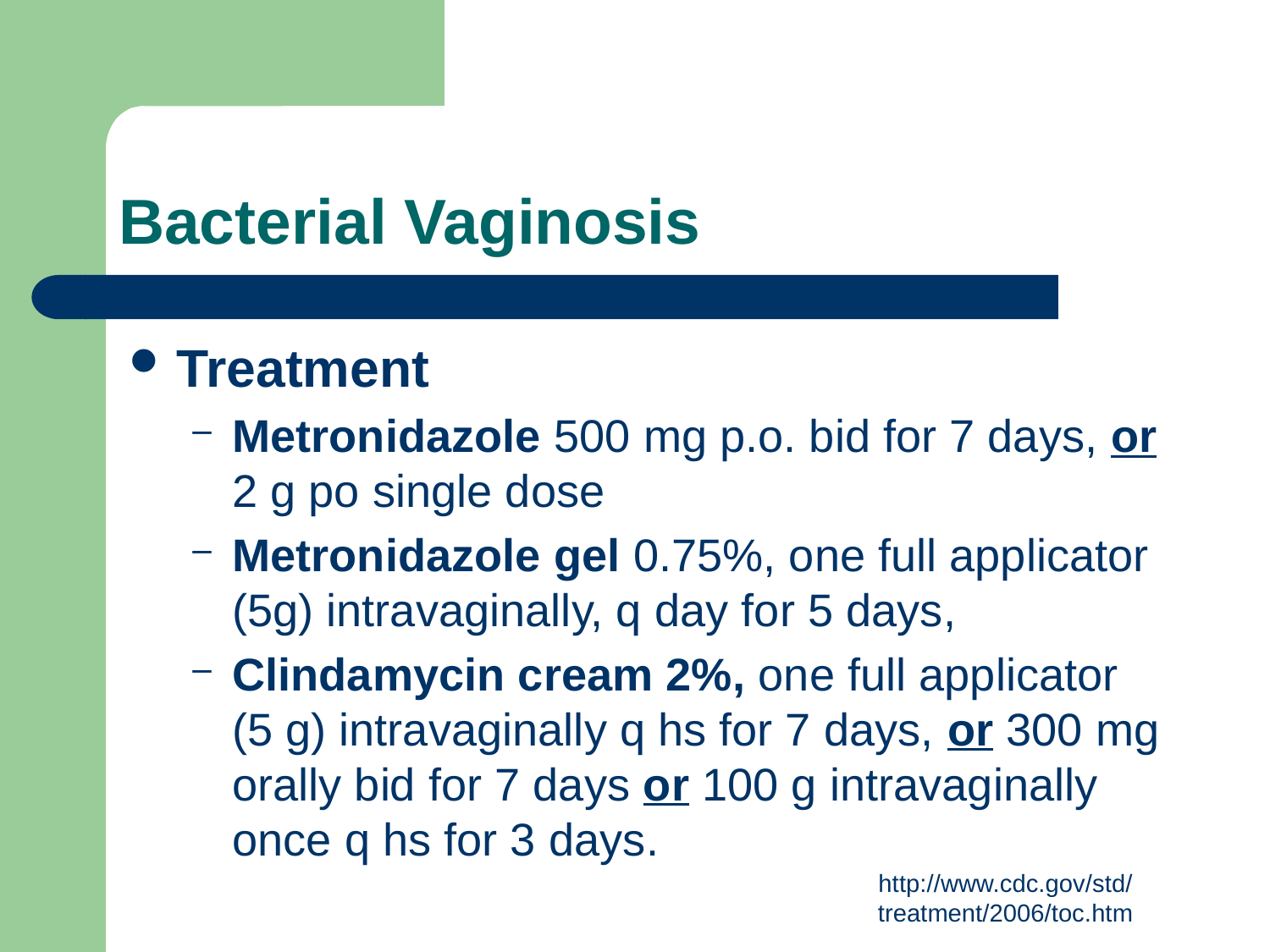

# Bacterial Vaginosis
Treatment
Metronidazole 500 mg p.o. bid for 7 days, or 2 g po single dose
Metronidazole gel 0.75%, one full applicator (5g) intravaginally, q day for 5 days,
Clindamycin cream 2%, one full applicator (5 g) intravaginally q hs for 7 days, or 300 mg orally bid for 7 days or 100 g intravaginally once q hs for 3 days.

http://www.cdc.gov/std/treatment/2006/toc.htm